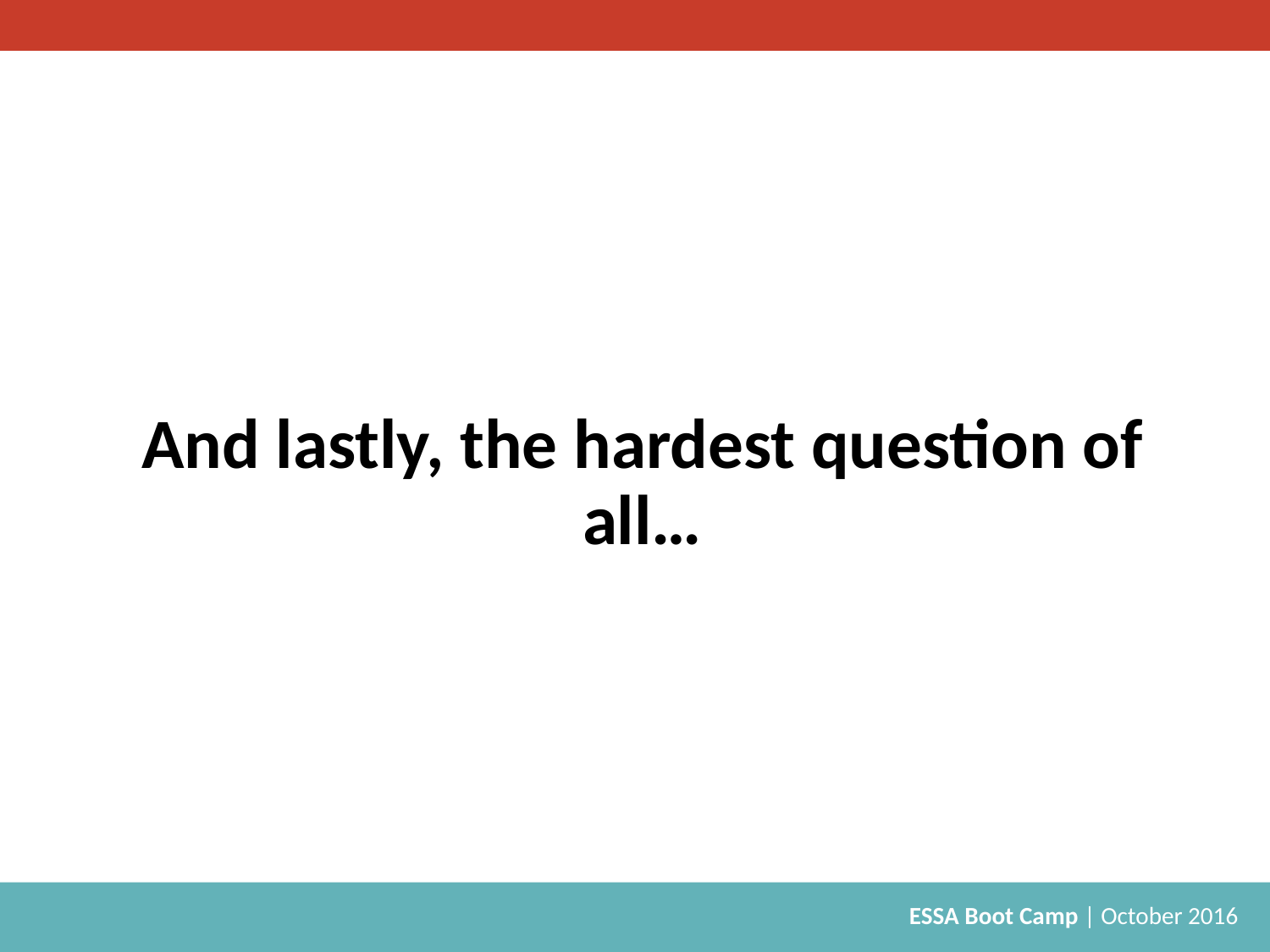

# And lastly, the hardest question of all…